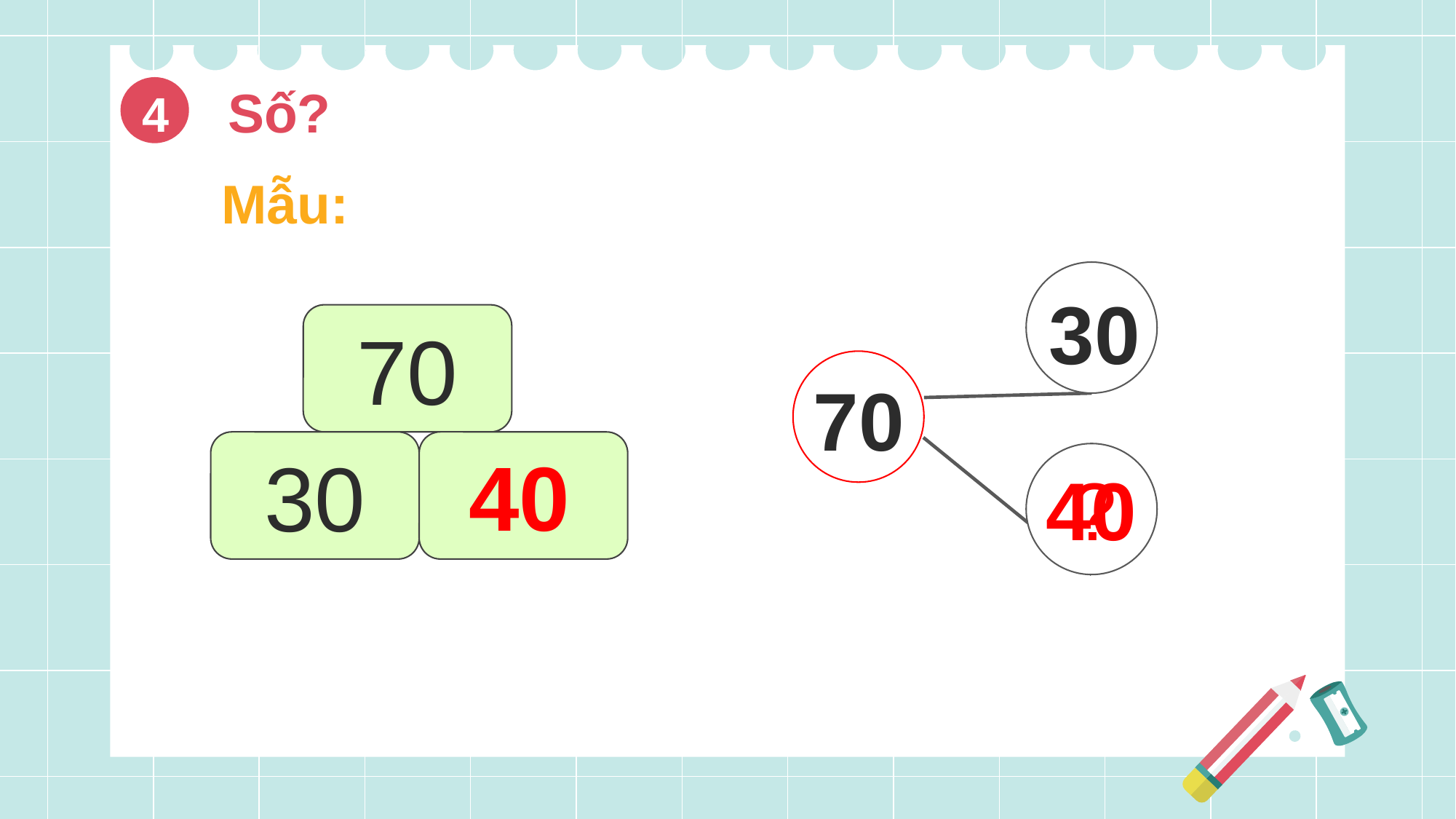

Số?
4

Mẫu:

30
70

70
?
30
40

40
?